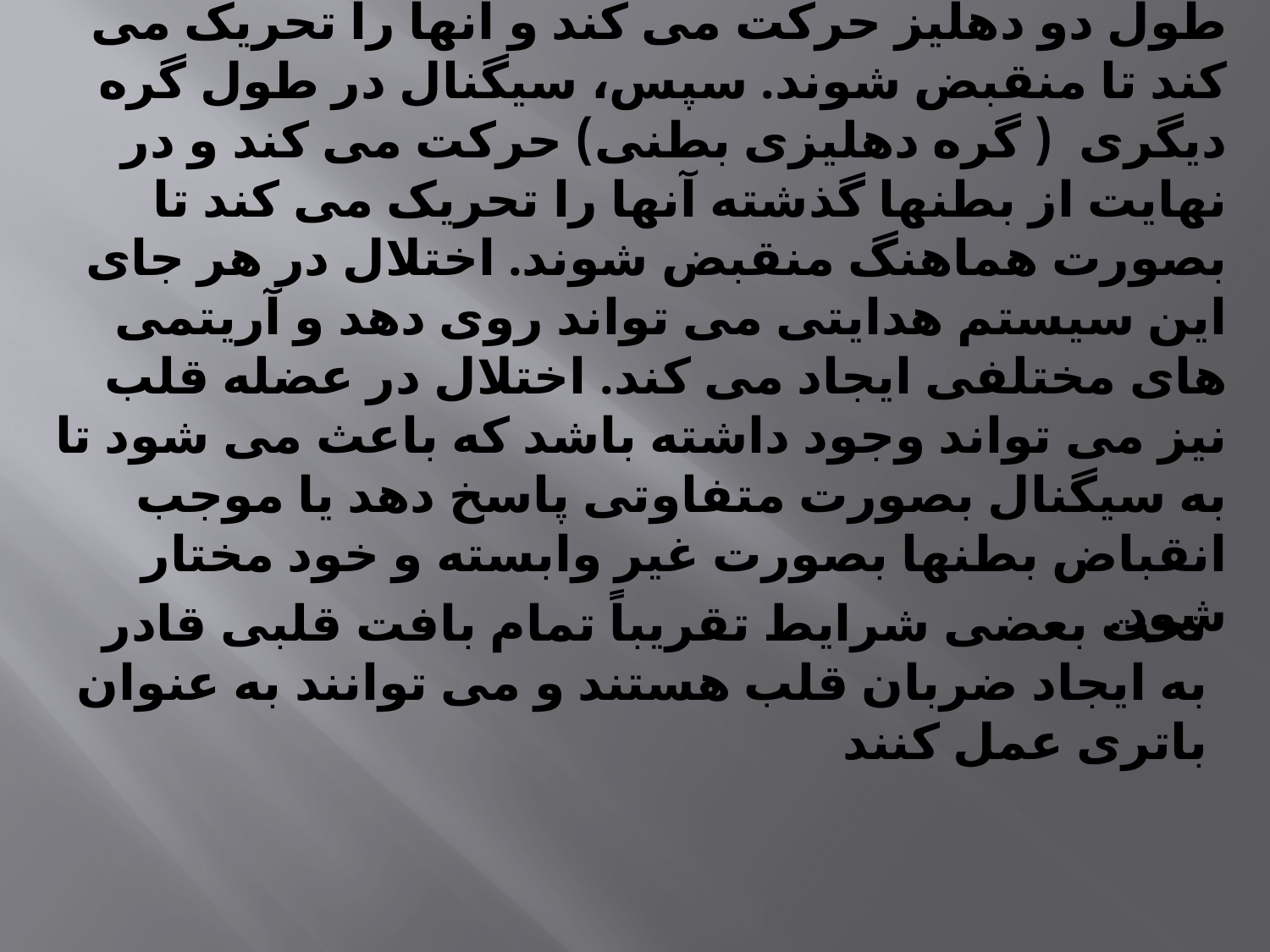

▪ سیگنال، گره سینوس – دهلیزی را ترک کرده و در طول دو دهلیز حرکت می کند و آنها را تحریک می کند تا منقبض شوند. سپس، سیگنال در طول گره دیگری  ( گره دهلیزی بطنی) حرکت می کند و در نهایت از بطنها گذشته آنها را تحریک می کند تا بصورت هماهنگ منقبض شوند. اختلال در هر جای این سیستم هدایتی می تواند روی دهد و آریتمی های مختلفی ایجاد می کند. اختلال در عضله قلب نیز می تواند وجود داشته باشد که باعث می شود تا به سیگنال بصورت متفاوتی پاسخ دهد یا موجب انقباض بطنها بصورت غیر وابسته و خود مختار شود.

تحت بعضی شرایط تقریباً تمام بافت قلبی قادر به ایجاد ضربان قلب هستند و می توانند به عنوان باتری عمل کنند